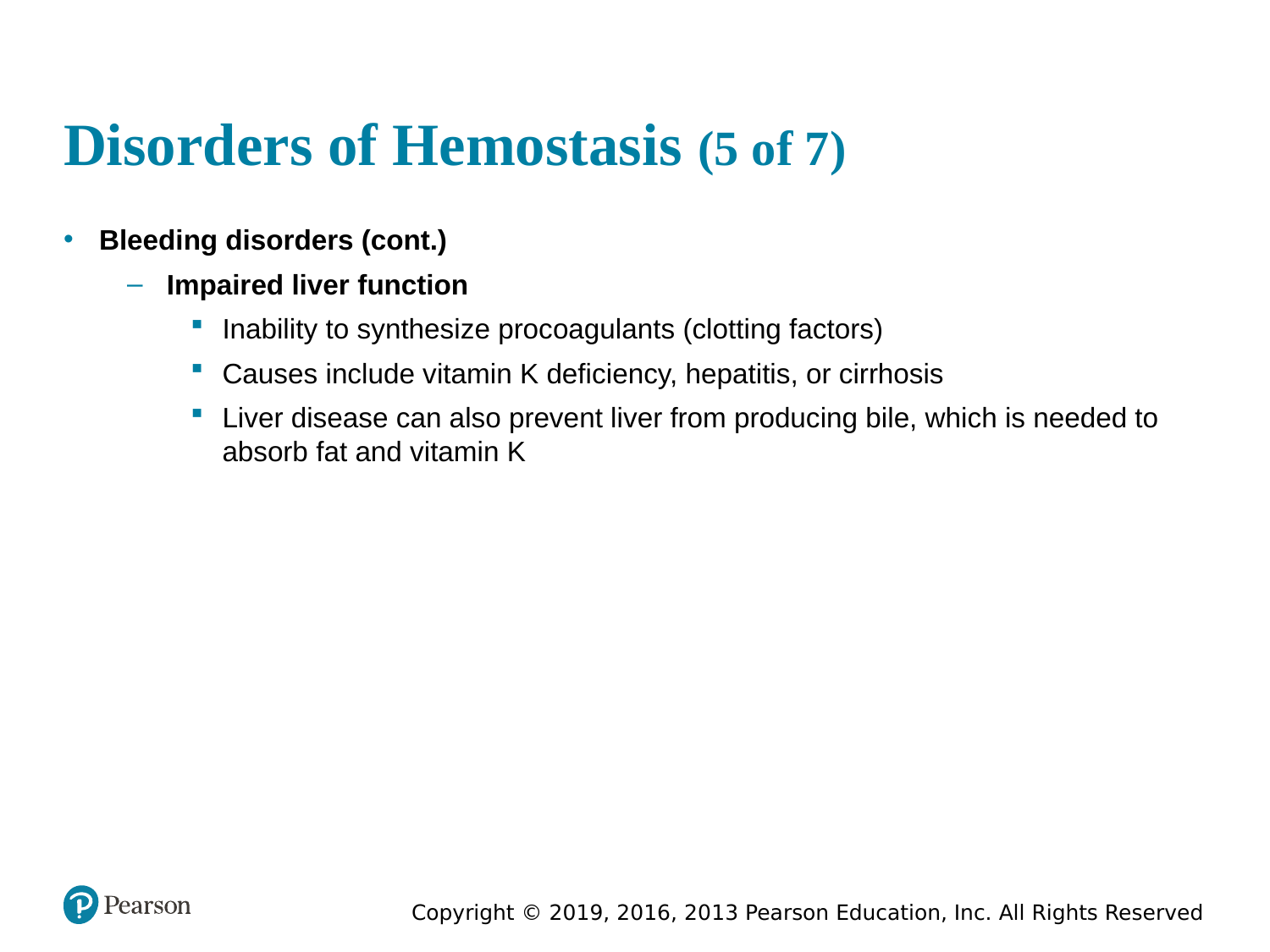

# Disorders of Hemostasis (5 of 7)
Bleeding disorders (cont.)
Impaired liver function
Inability to synthesize procoagulants (clotting factors)
Causes include vitamin K deficiency, hepatitis, or cirrhosis
Liver disease can also prevent liver from producing bile, which is needed to absorb fat and vitamin K